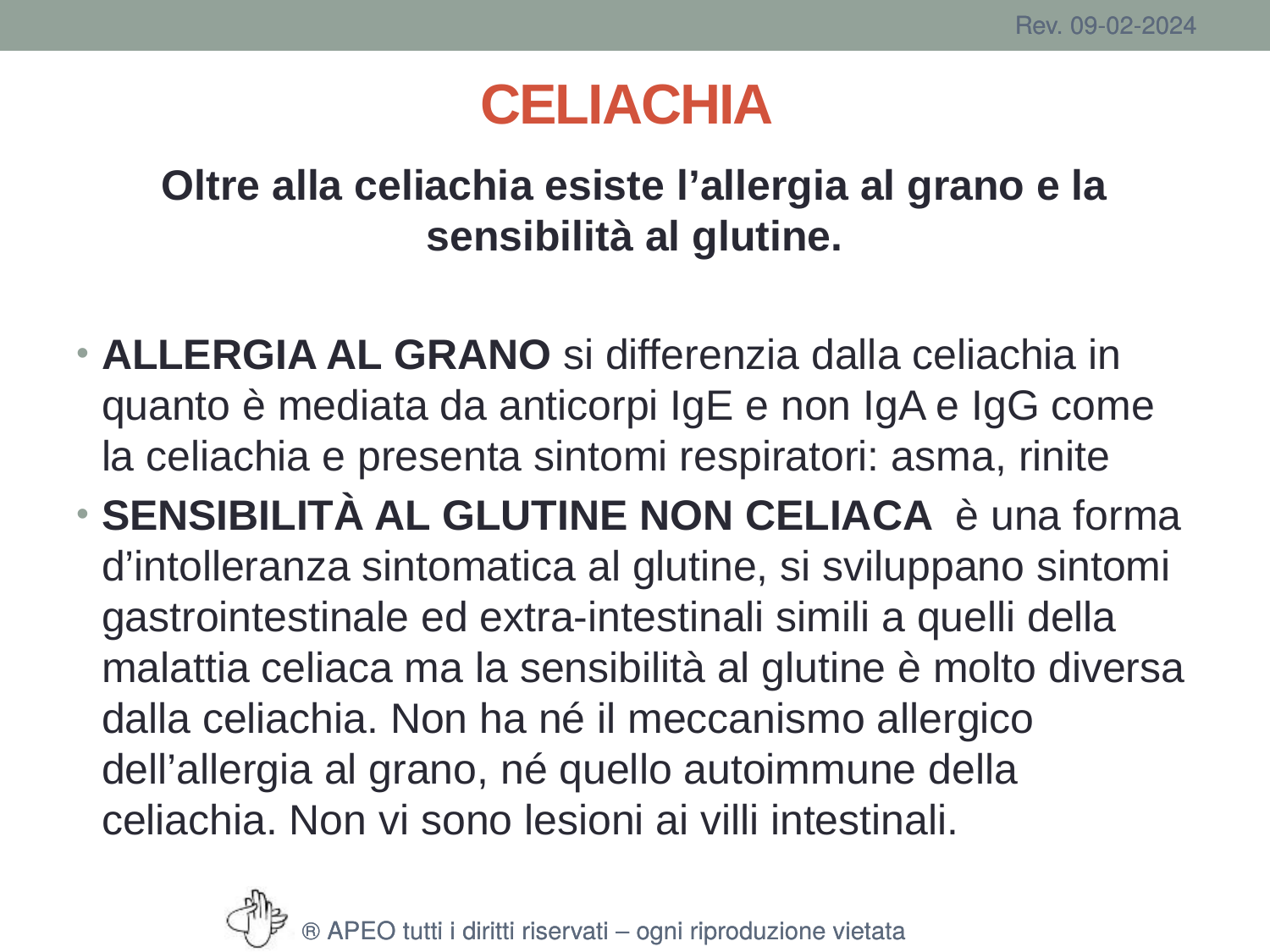

# CELIACHIA
Oltre alla celiachia esiste l’allergia al grano e la sensibilità al glutine.

ALLERGIA AL GRANO si differenzia dalla celiachia in quanto è mediata da anticorpi IgE e non IgA e IgG come la celiachia e presenta sintomi respiratori: asma, rinite
SENSIBILITÀ AL GLUTINE NON CELIACA  è una forma d’intolleranza sintomatica al glutine, si sviluppano sintomi gastrointestinale ed extra-intestinali simili a quelli della malattia celiaca ma la sensibilità al glutine è molto diversa dalla celiachia. Non ha né il meccanismo allergico dell’allergia al grano, né quello autoimmune della celiachia. Non vi sono lesioni ai villi intestinali.